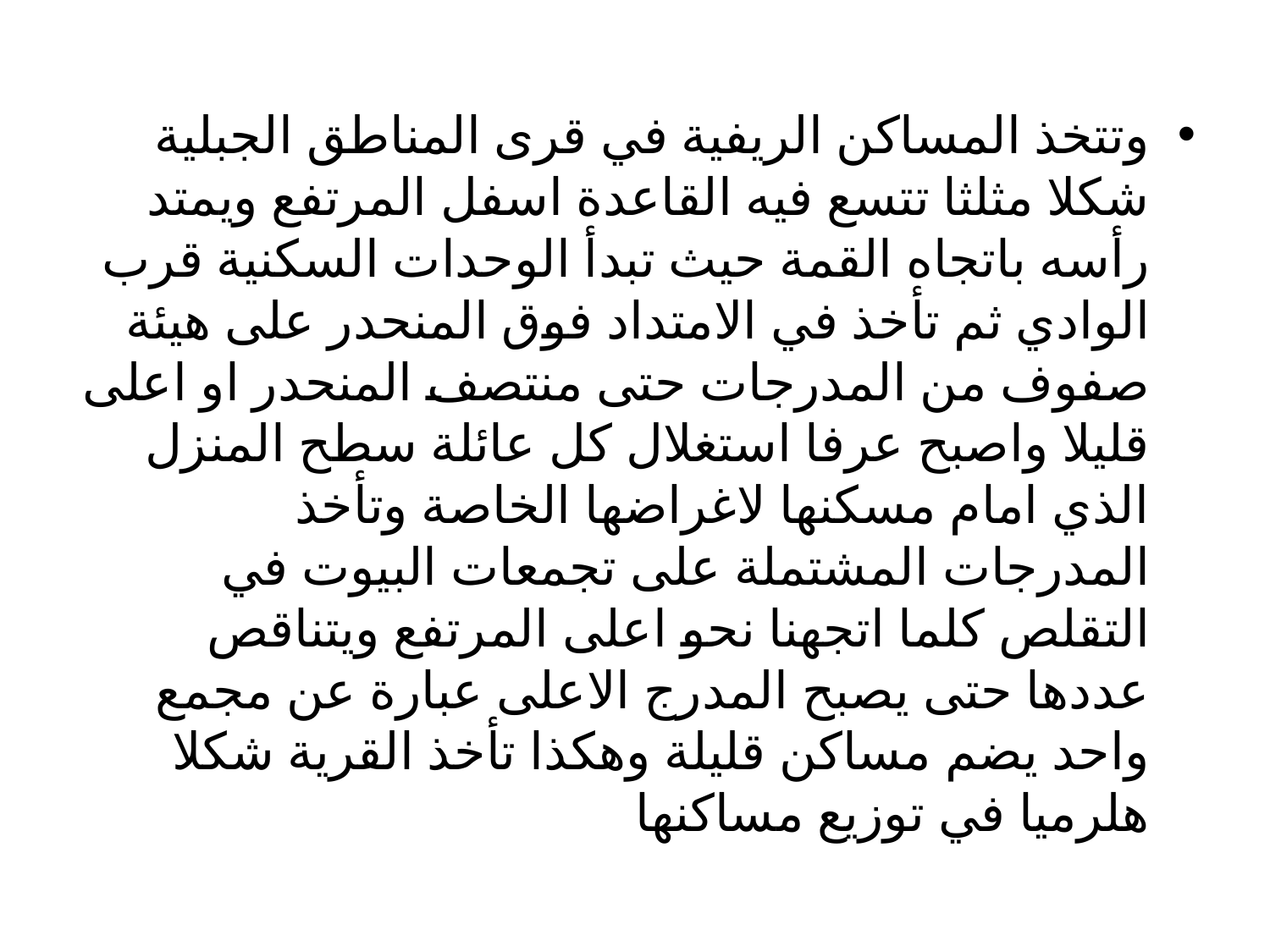

وتتخذ المساكن الريفية في قرى المناطق الجبلية شكلا مثلثا تتسع فيه القاعدة اسفل المرتفع ويمتد رأسه باتجاه القمة حيث تبدأ الوحدات السكنية قرب الوادي ثم تأخذ في الامتداد فوق المنحدر على هيئة صفوف من المدرجات حتى منتصف المنحدر او اعلى قليلا واصبح عرفا استغلال كل عائلة سطح المنزل الذي امام مسكنها لاغراضها الخاصة وتأخذ المدرجات المشتملة على تجمعات البيوت في التقلص كلما اتجهنا نحو اعلى المرتفع ويتناقص عددها حتى يصبح المدرج الاعلى عبارة عن مجمع واحد يضم مساكن قليلة وهكذا تأخذ القرية شكلا هلرميا في توزيع مساكنها